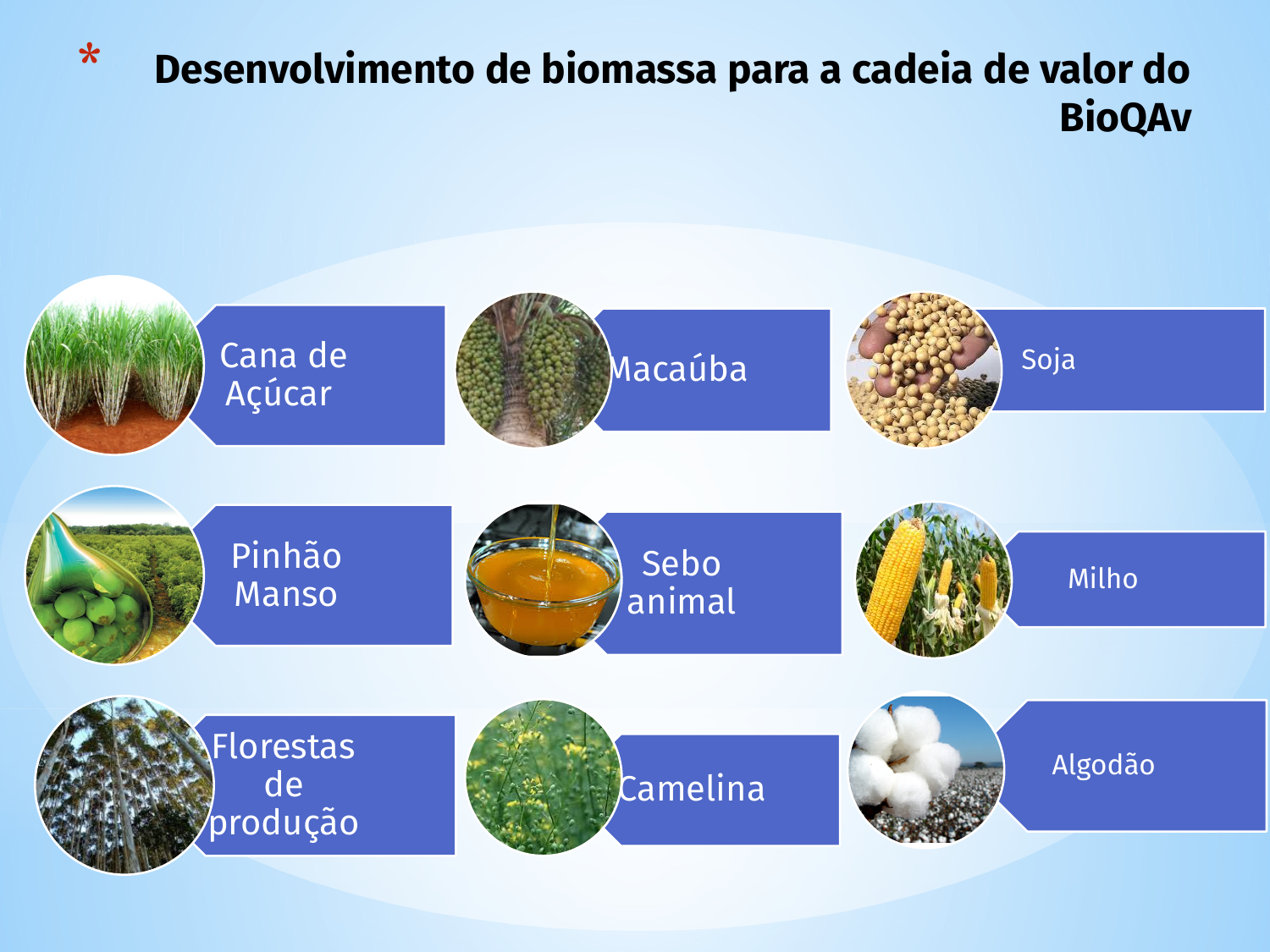

# Desenvolvimento de biomassa para a cadeia de valor do BioQAv
Cana de Açúcar
Pinhão Manso
Florestas de produção
Macaúba
Sebo animal
Camelina
Soja
Milho
Algodão